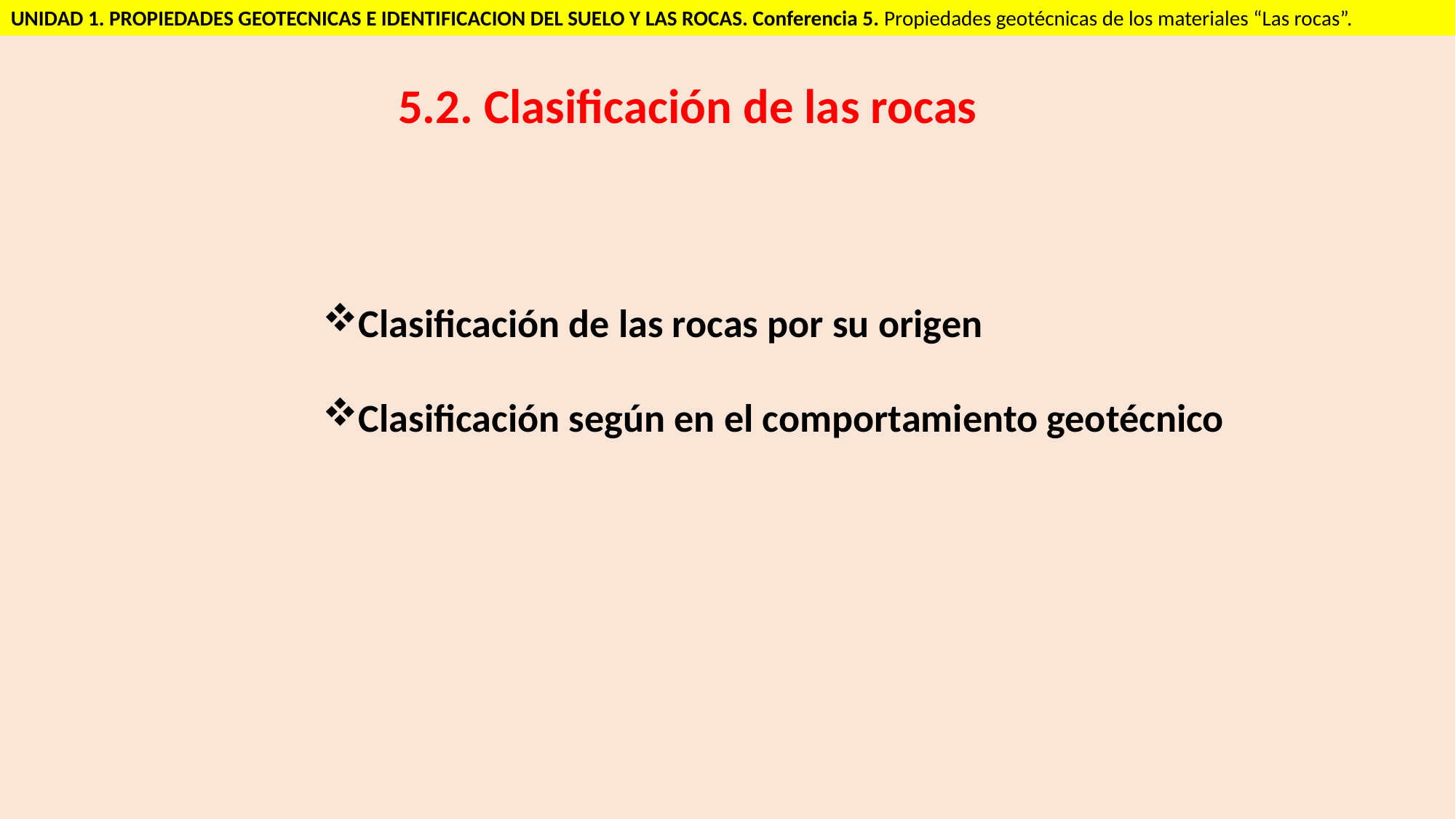

UNIDAD 1. PROPIEDADES GEOTECNICAS E IDENTIFICACION DEL SUELO Y LAS ROCAS. Conferencia 5. Propiedades geotécnicas de los materiales “Las rocas”.
5.2. Clasificación de las rocas
Clasificación de las rocas por su origen

Clasificación según en el comportamiento geotécnico